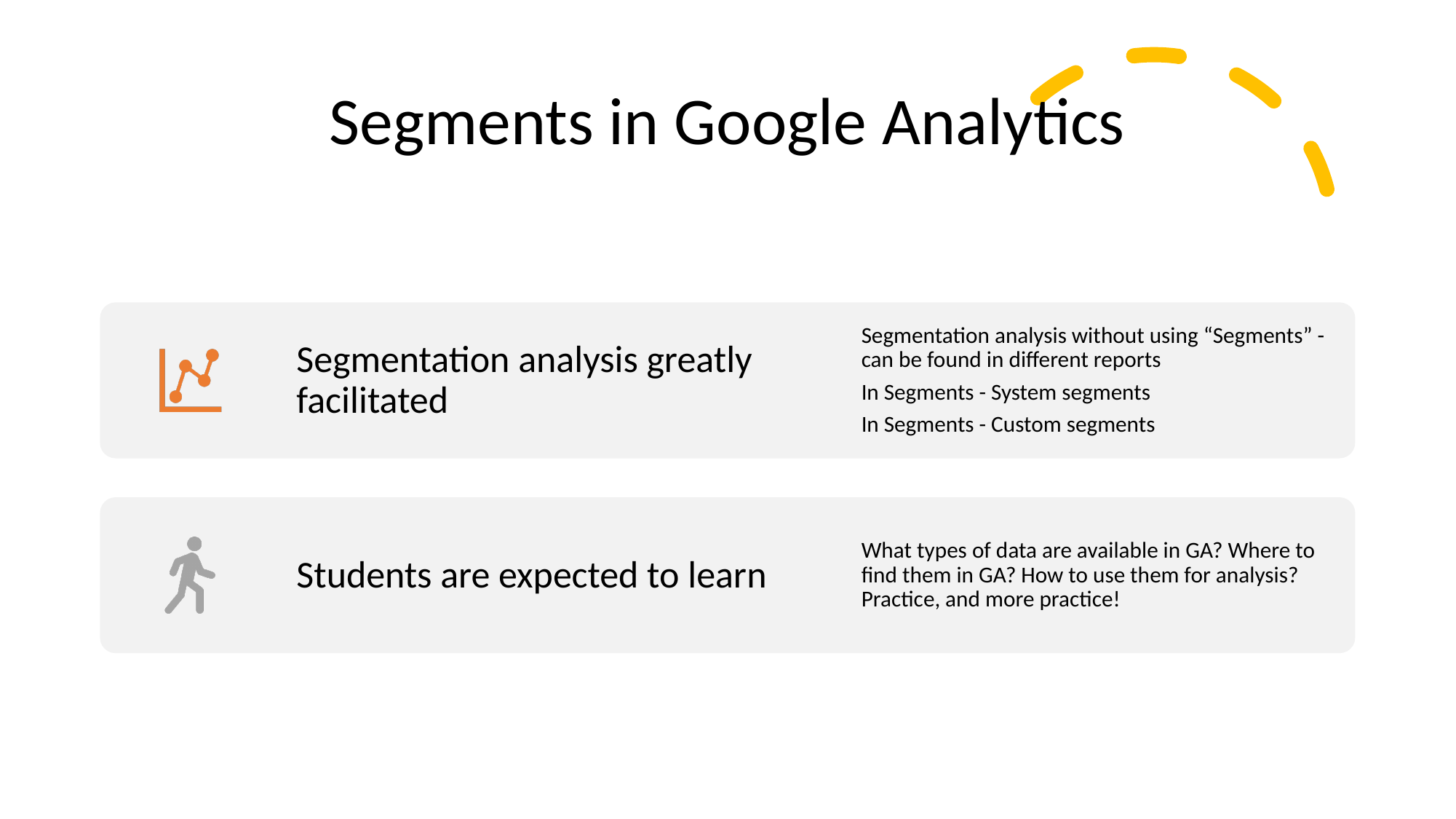

# Segments in Google Analytics

Segmentation analysis greatly facilitated
Segmentation analysis without using “Segments” - can be found in different reports
In Segments - System segments
In Segments - Custom segments
Students are expected to learn
What types of data are available in GA? Where to find them in GA? How to use them for analysis? Practice, and more practice!